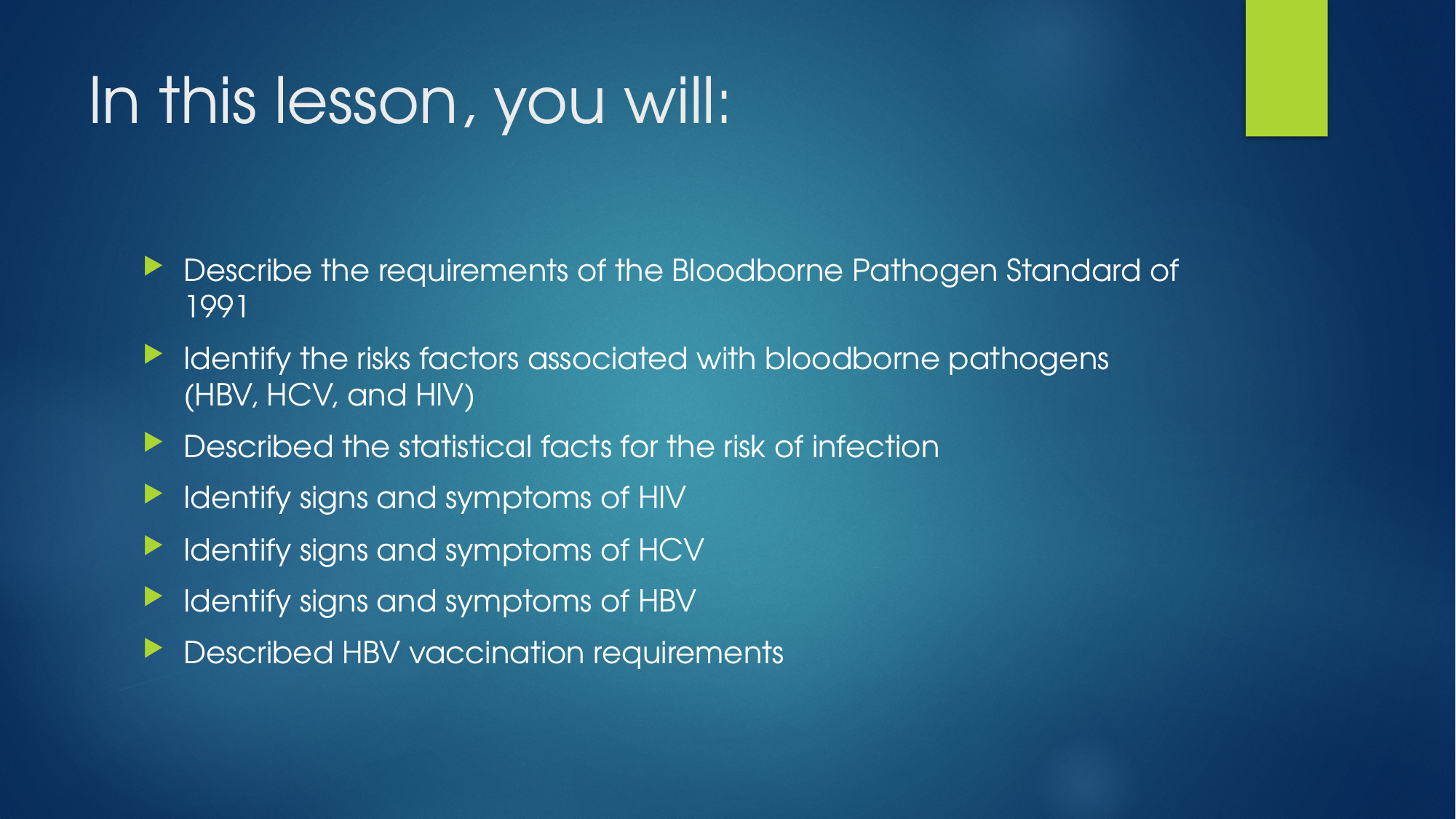

# In this lesson, you will:
Describe the requirements of the Bloodborne Pathogen Standard of 1991
Identify the risks factors associated with bloodborne pathogens (HBV, HCV, and HIV)
Described the statistical facts for the risk of infection
Identify signs and symptoms of HIV
Identify signs and symptoms of HCV
Identify signs and symptoms of HBV
Described HBV vaccination requirements